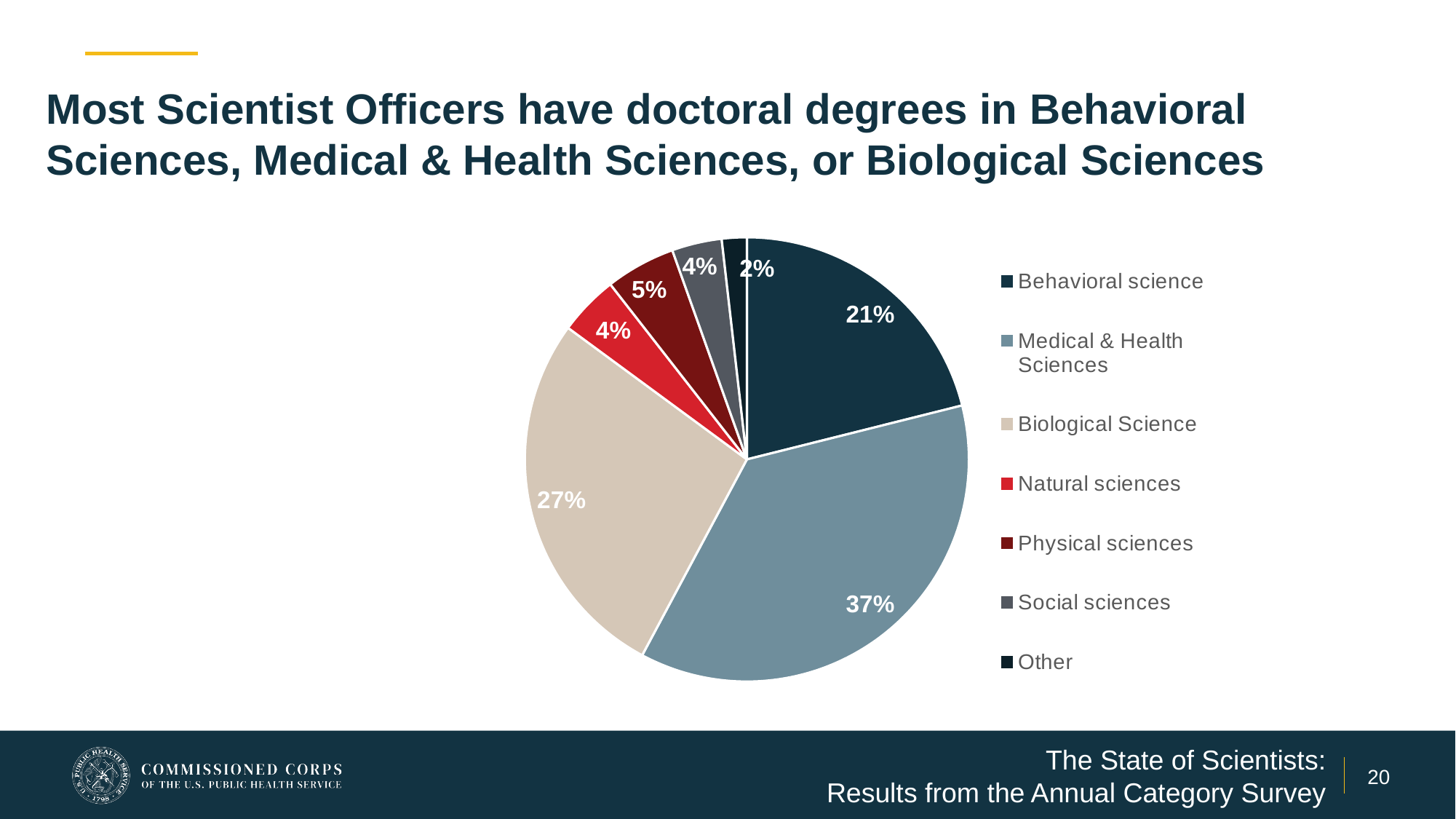

# Most Scientist Officers have doctoral degrees in Behavioral Sciences, Medical & Health Sciences, or Biological Sciences

### Chart

| Category |  |
|---|---|
| Behavioral science | 0.21014492753623187 |
| Medical & Health Sciences | 0.36594202898550726 |
| Biological Science | 0.2717391304347826 |
| Natural sciences | 0.043478260869565216 |
| Physical sciences | 0.050724637681159424 |
| Social sciences | 0.036231884057971016 |
| Other | 0.018115942028985508 |
The State of Scientists:
Results from the Annual Category Survey